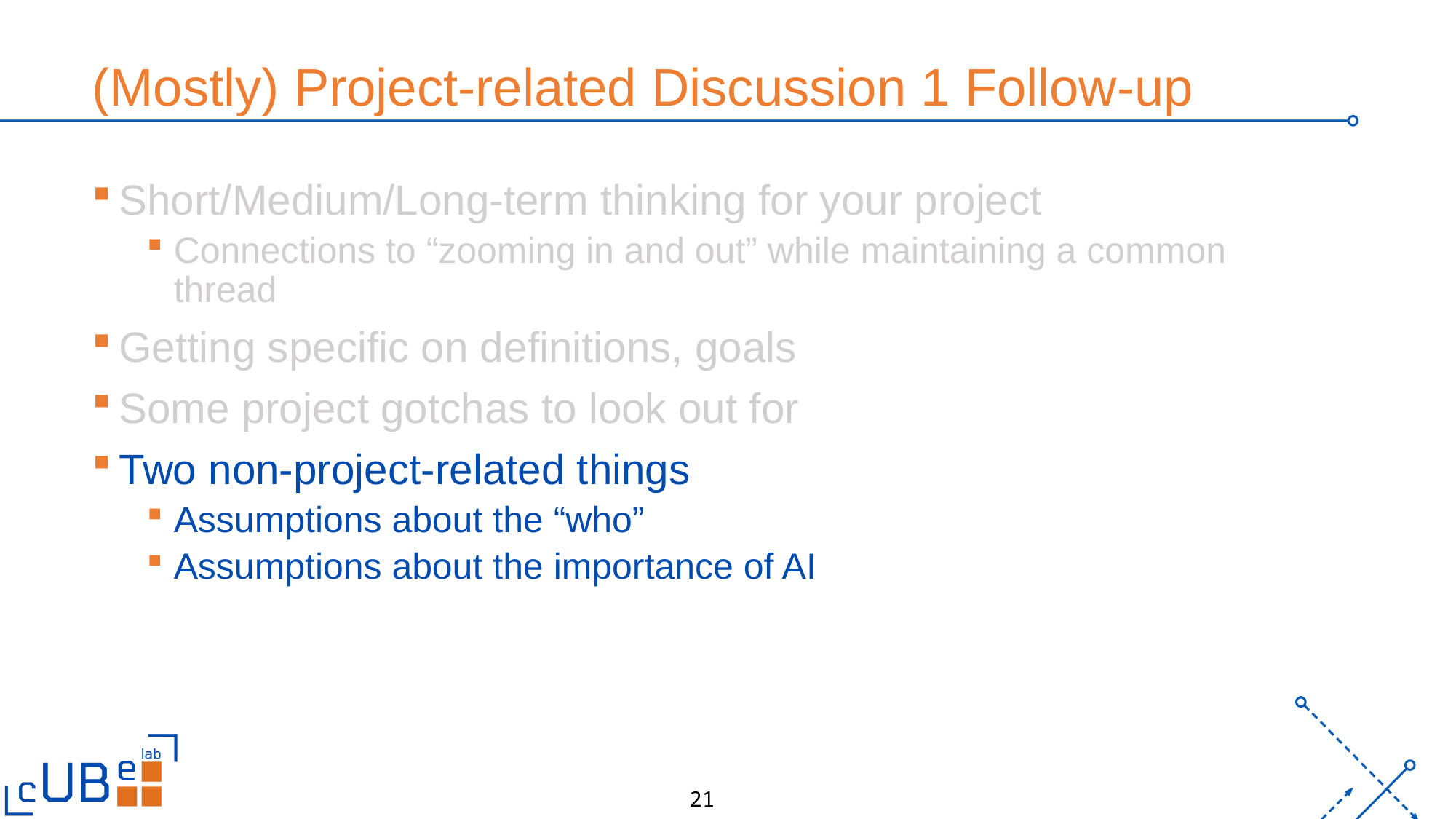

# (Mostly) Project-related Discussion 1 Follow-up
Short/Medium/Long-term thinking for your project
Connections to “zooming in and out” while maintaining a common thread
Getting specific on definitions, goals
Some project gotchas to look out for
Two non-project-related things
Assumptions about the “who”
Assumptions about the importance of AI
21